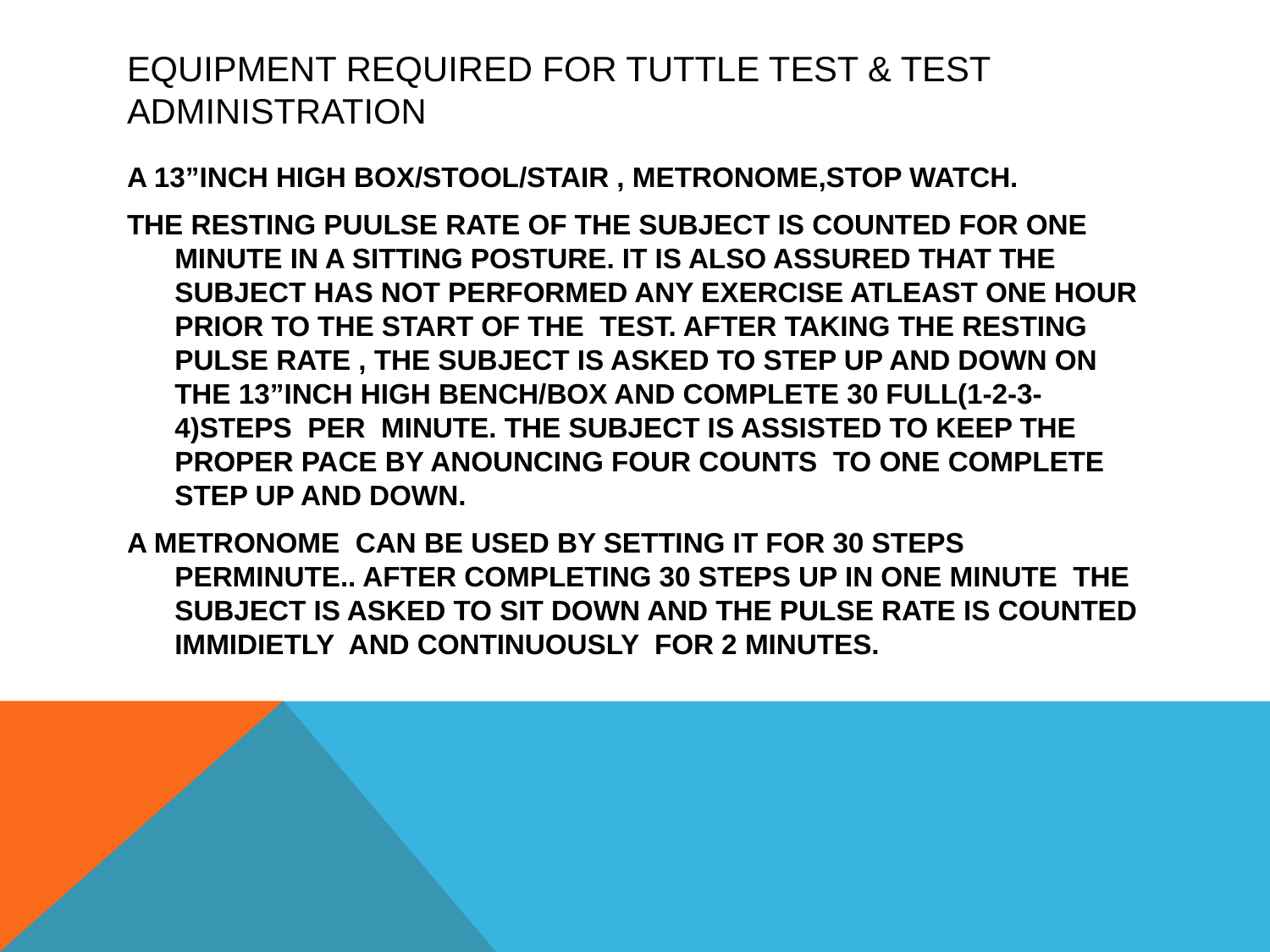

# Equipment required for tutTle test & TEST ADMINISTRATION
A 13”INCH HIGH BOX/STOOL/STAIR , METRONOME,STOP WATCH.
THE RESTING PUULSE RATE OF THE SUBJECT IS COUNTED FOR ONE MINUTE IN A SITTING POSTURE. IT IS ALSO ASSURED THAT THE SUBJECT HAS NOT PERFORMED ANY EXERCISE ATLEAST ONE HOUR PRIOR TO THE START OF THE  TEST. AFTER TAKING THE RESTING PULSE RATE , THE SUBJECT IS ASKED TO STEP UP AND DOWN ON THE 13”INCH HIGH BENCH/BOX AND COMPLETE 30 FULL(1-2-3-4)STEPS  PER  MINUTE. THE SUBJECT IS ASSISTED TO KEEP THE PROPER PACE BY ANOUNCING FOUR COUNTS  TO ONE COMPLETE STEP UP AND DOWN.
A METRONOME  CAN BE USED BY SETTING IT FOR 30 STEPS PERMINUTE.. AFTER COMPLETING 30 STEPS UP IN ONE MINUTE  THE SUBJECT IS ASKED TO SIT DOWN AND THE PULSE RATE IS COUNTED IMMIDIETLY  AND CONTINUOUSLY  FOR 2 MINUTES.